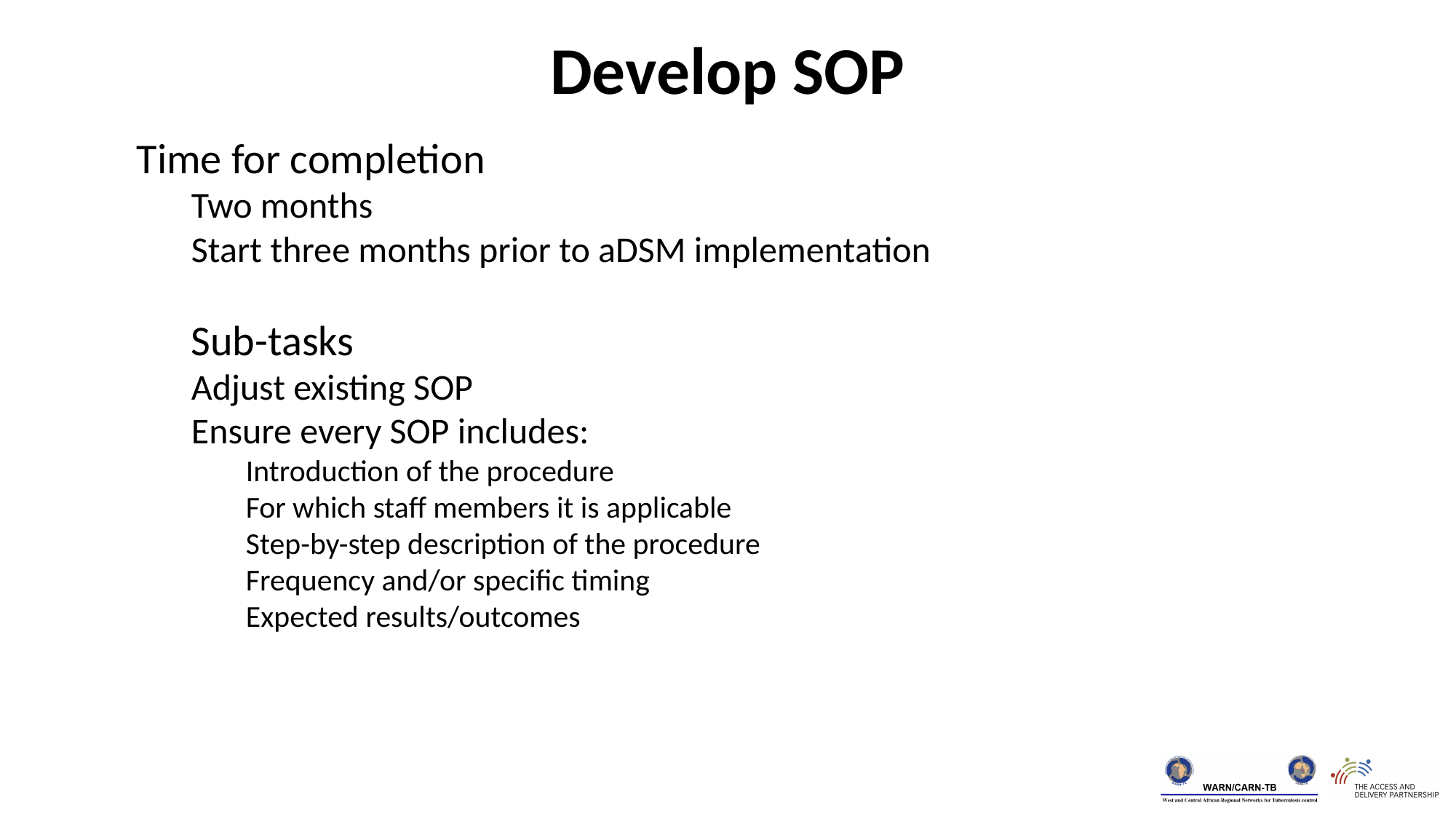

Develop SOP
Time for completion
Two months
Start three months prior to aDSM implementation

Sub-tasks
Adjust existing SOP
Ensure every SOP includes:
Introduction of the procedure
For which staff members it is applicable
Step-by-step description of the procedure
Frequency and/or specific timing
Expected results/outcomes